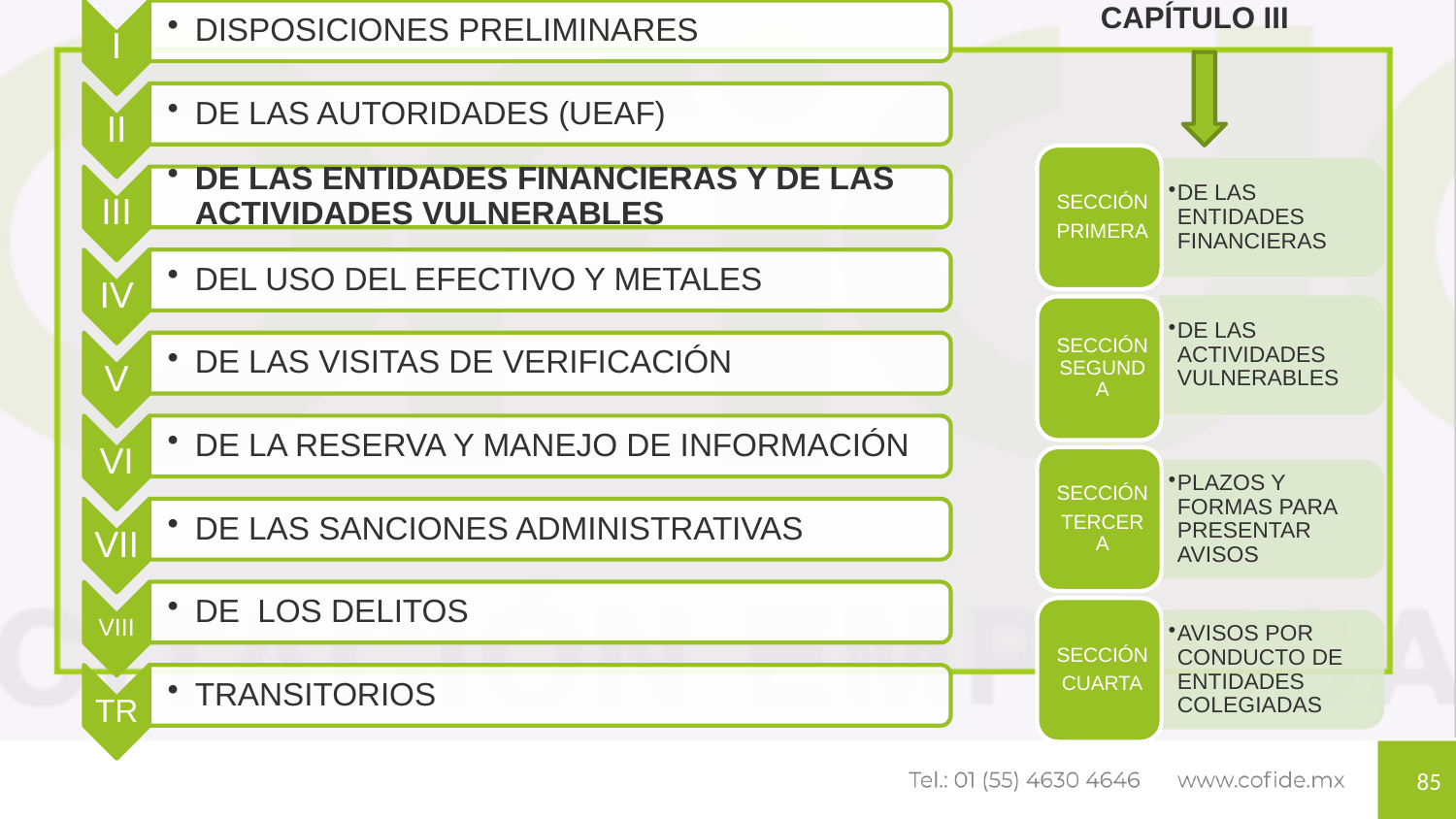

I
DISPOSICIONES PRELIMINARES
II
DE LAS AUTORIDADES (UEAF)
III
DE LAS ENTIDADES FINANCIERAS Y DE LAS ACTIVIDADES VULNERABLES
IV
DEL USO DEL EFECTIVO Y METALES
V
DE LAS VISITAS DE VERIFICACIÓN
VI
DE LA RESERVA Y MANEJO DE INFORMACIÓN
VII
DE LAS SANCIONES ADMINISTRATIVAS
VIII
DE  LOS DELITOS
TR
TRANSITORIOS
CAPÍTULO III

DE LAS ENTIDADES FINANCIERAS
SECCIÓN
PRIMERA
DE LAS ACTIVIDADES VULNERABLES
SECCIÓN SEGUNDA
PLAZOS Y FORMAS PARA PRESENTAR AVISOS
SECCIÓN
TERCERA
AVISOS POR CONDUCTO DE ENTIDADES COLEGIADAS
SECCIÓN
CUARTA
85